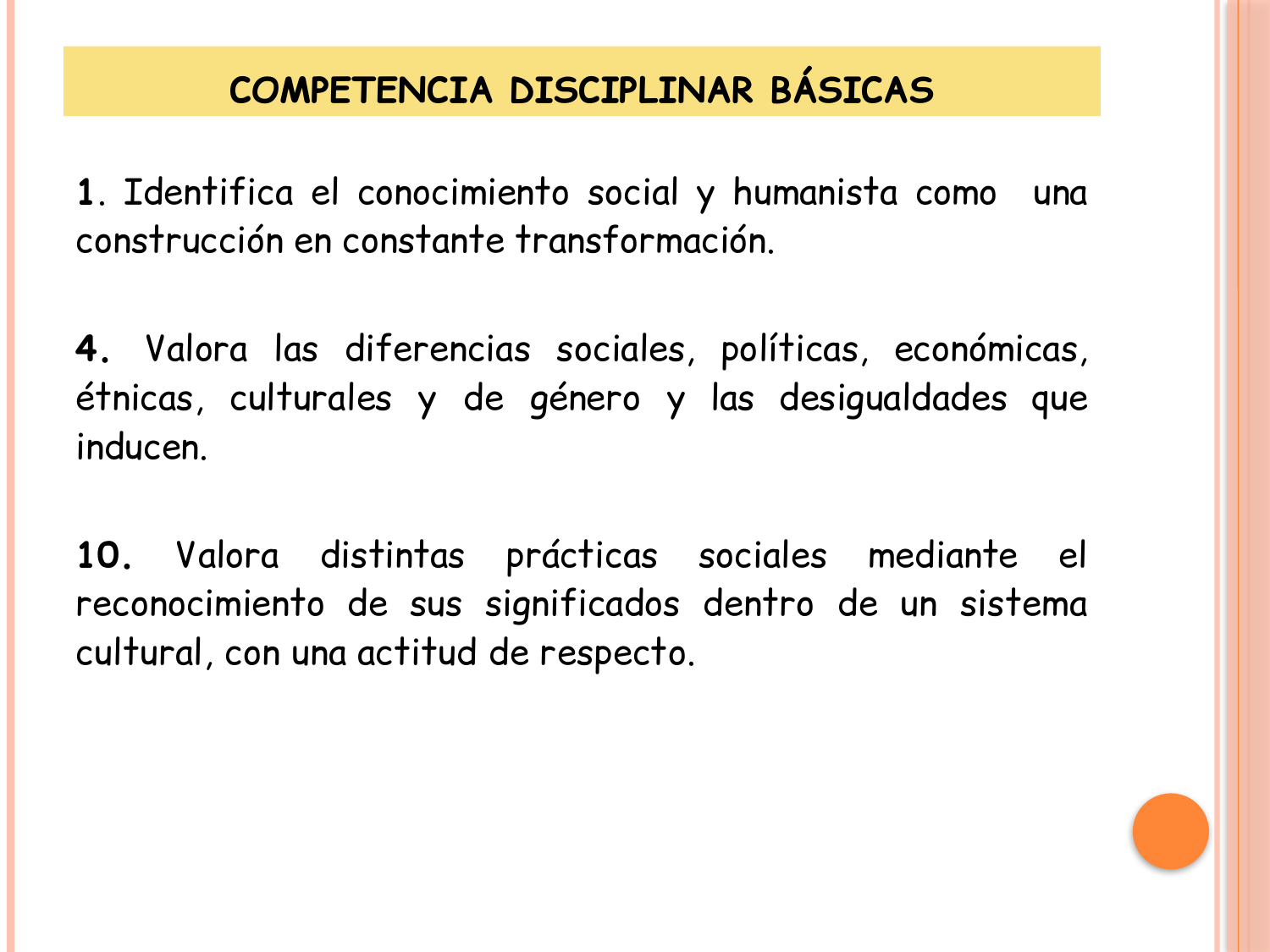

# COMPETENCIA DISCIPLINAR BÁSICAS
1. Identifica el conocimiento social y humanista como  una construcción en constante transformación.

4. Valora las diferencias sociales, políticas, económicas, étnicas, culturales y de género y las desigualdades que inducen.

10. Valora distintas prácticas sociales mediante el reconocimiento de sus significados dentro de un sistema cultural, con una actitud de respecto.